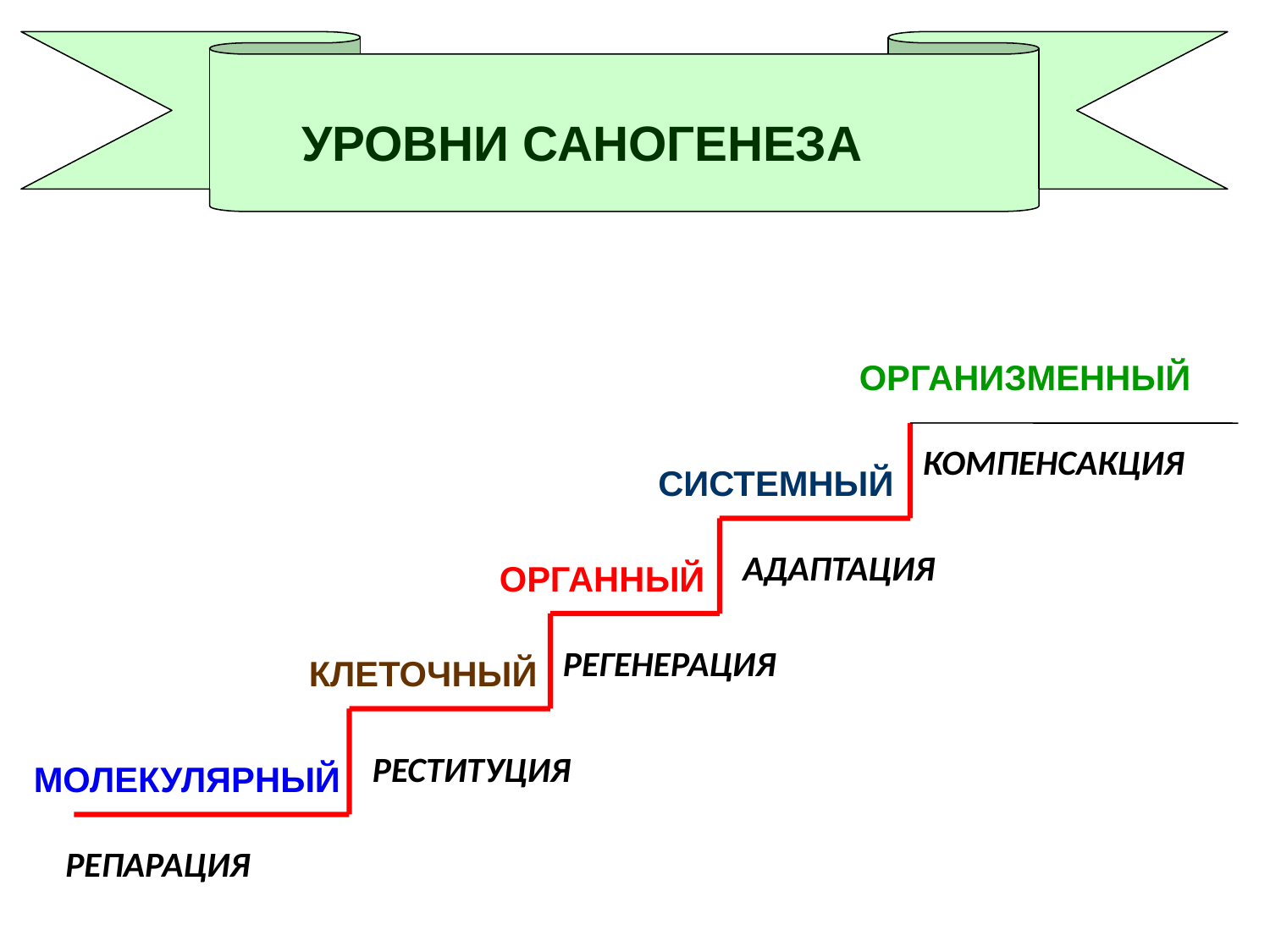

УРОВНИ САНОГЕНЕЗА
ОРГАНИЗМЕННЫЙ

КОМПЕНСАКЦИЯ
СИСТЕМНЫЙ

АДАПТАЦИЯ
ОРГАННЫЙ

РЕГЕНЕРАЦИЯ
КЛЕТОЧНЫЙ

РЕСТИТУЦИЯ
МОЛЕКУЛЯРНЫЙ

РЕПАРАЦИЯ